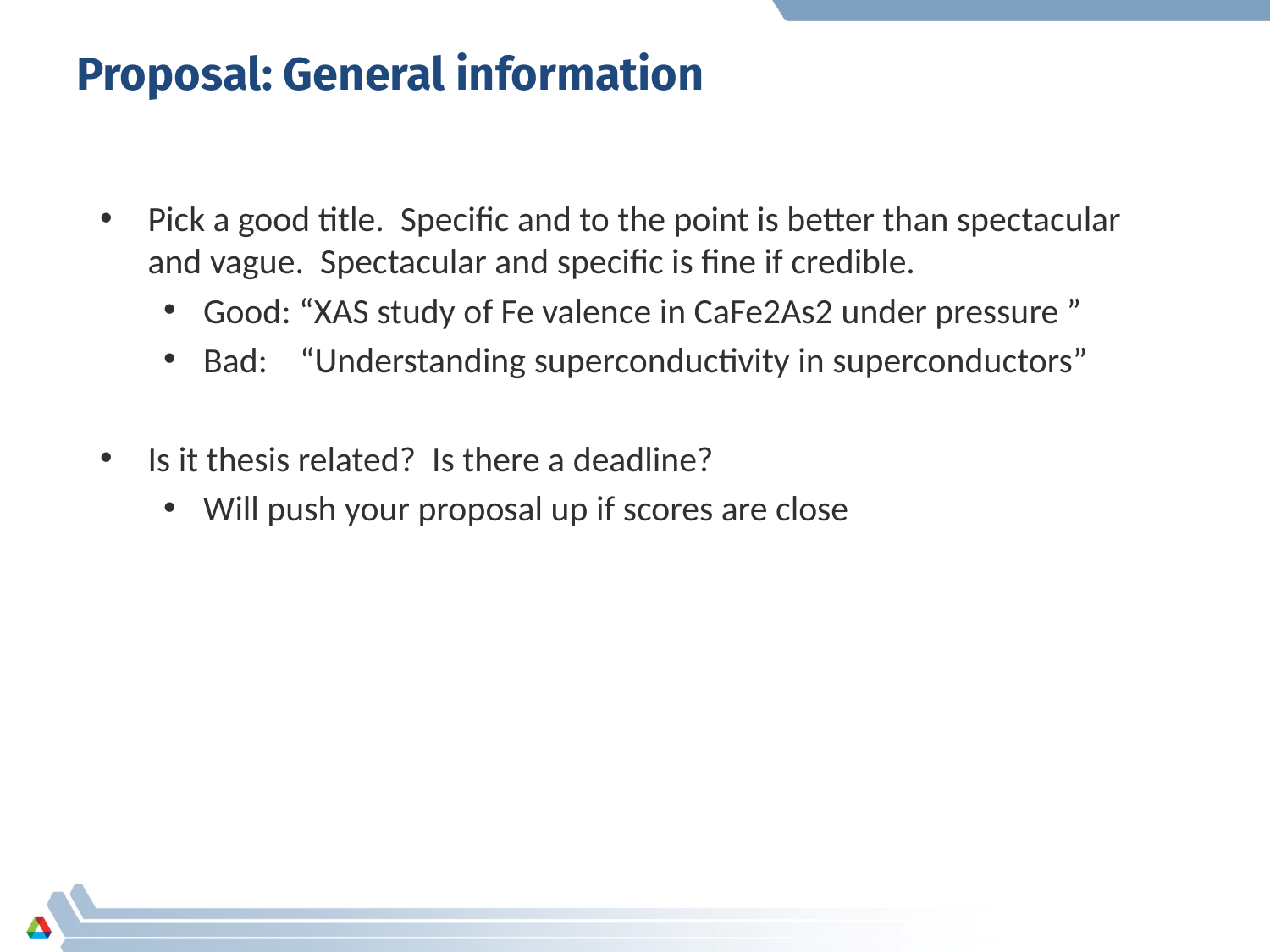

# Proposal: General information
Pick a good title.  Specific and to the point is better than spectacular and vague.  Spectacular and specific is fine if credible.
Good: “XAS study of Fe valence in CaFe2As2 under pressure ”
Bad:    “Understanding superconductivity in superconductors”

Is it thesis related?  Is there a deadline?
Will push your proposal up if scores are close